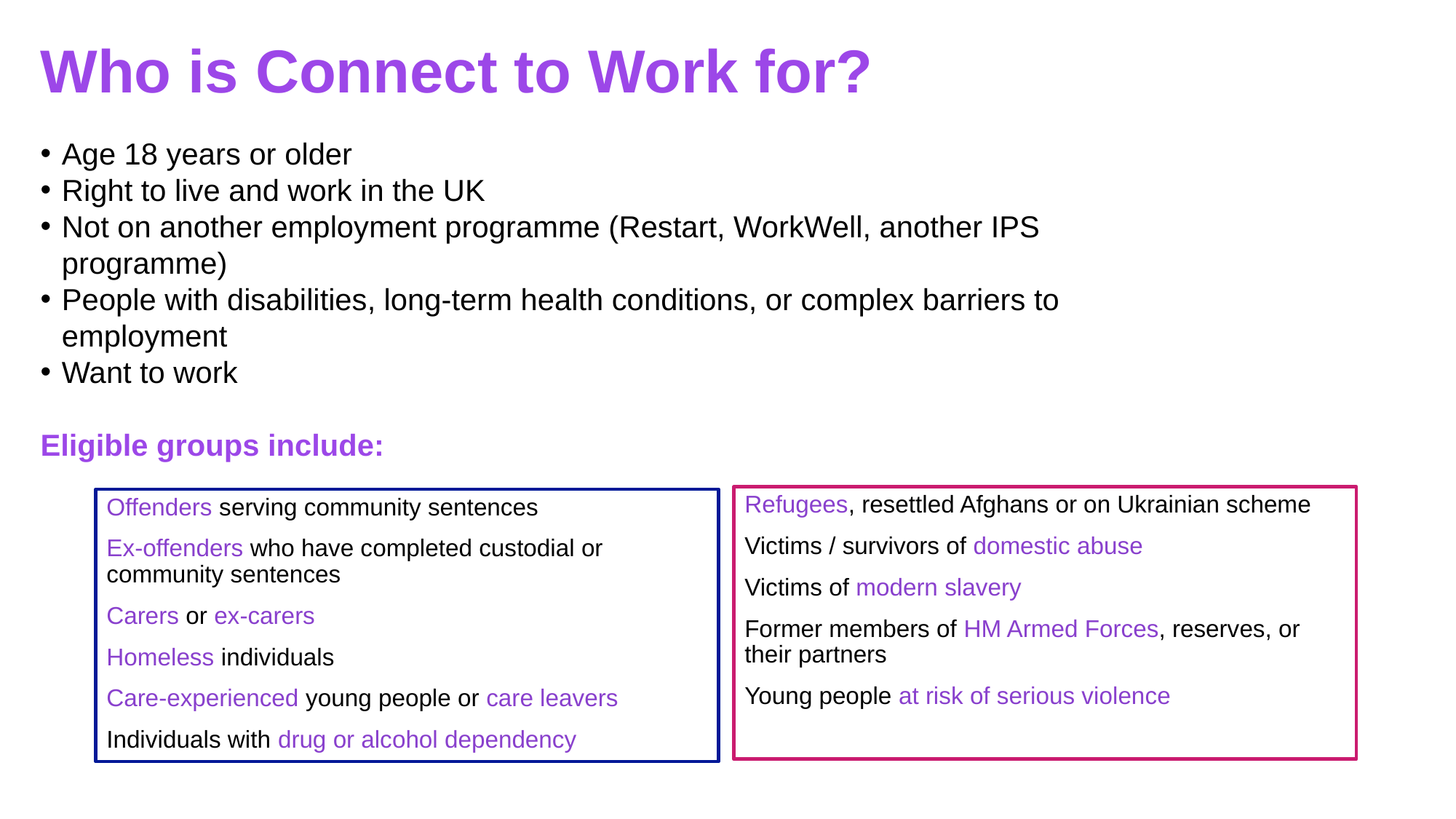

# Who is Connect to Work for?
Age 18 years or older
Right to live and work in the UK
Not on another employment programme (Restart, WorkWell, another IPS programme)
People with disabilities, long-term health conditions, or complex barriers to employment
Want to work

Eligible groups include:

Refugees, resettled Afghans or on Ukrainian scheme
Victims / survivors of domestic abuse
Victims of modern slavery
Former members of HM Armed Forces, reserves, or their partners
Young people at risk of serious violence
Offenders serving community sentences
Ex-offenders who have completed custodial or community sentences
Carers or ex-carers
Homeless individuals
Care-experienced young people or care leavers
Individuals with drug or alcohol dependency